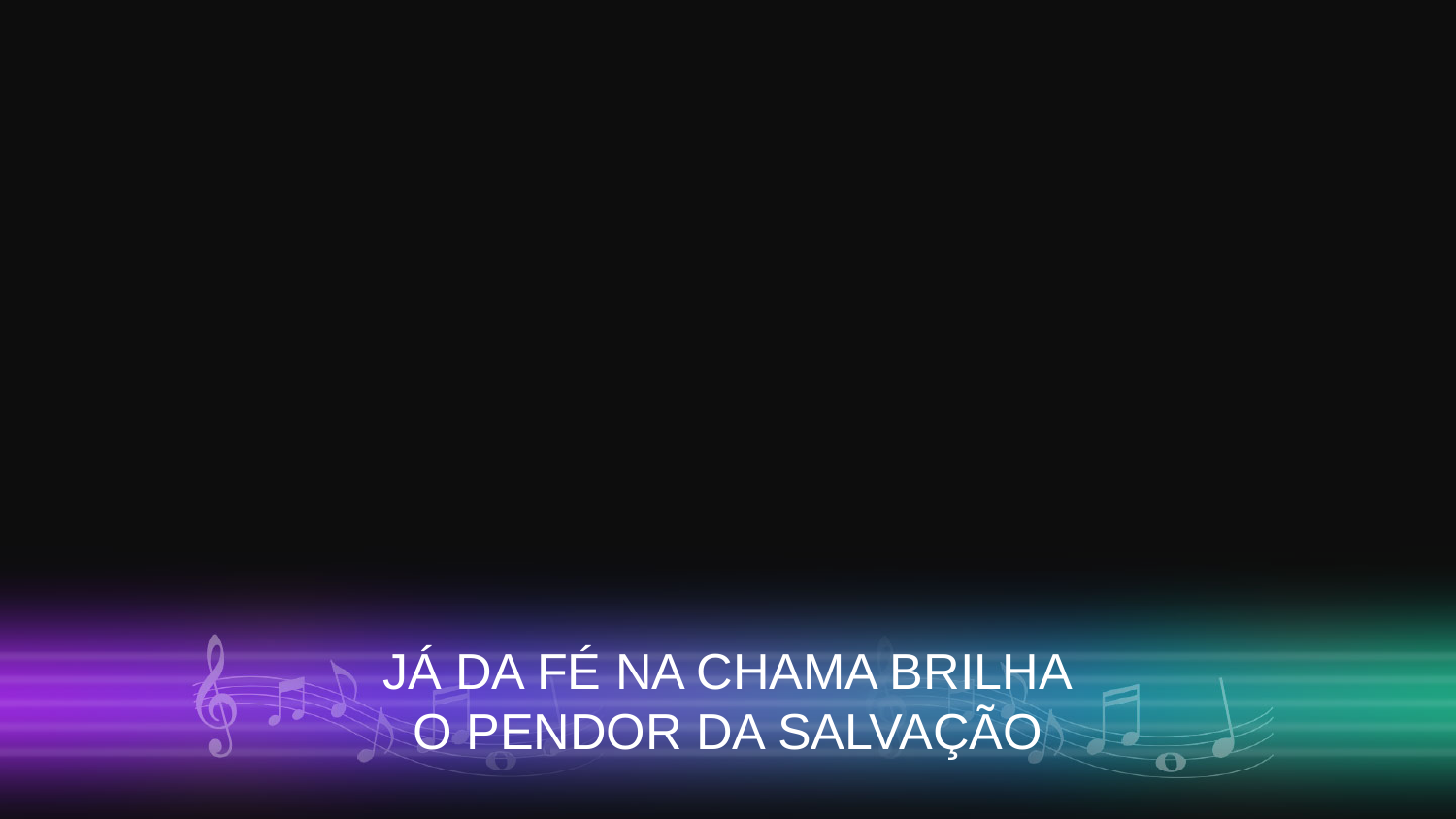

JÁ DA FÉ NA CHAMA BRILHA
O PENDOR DA SALVAÇÃO